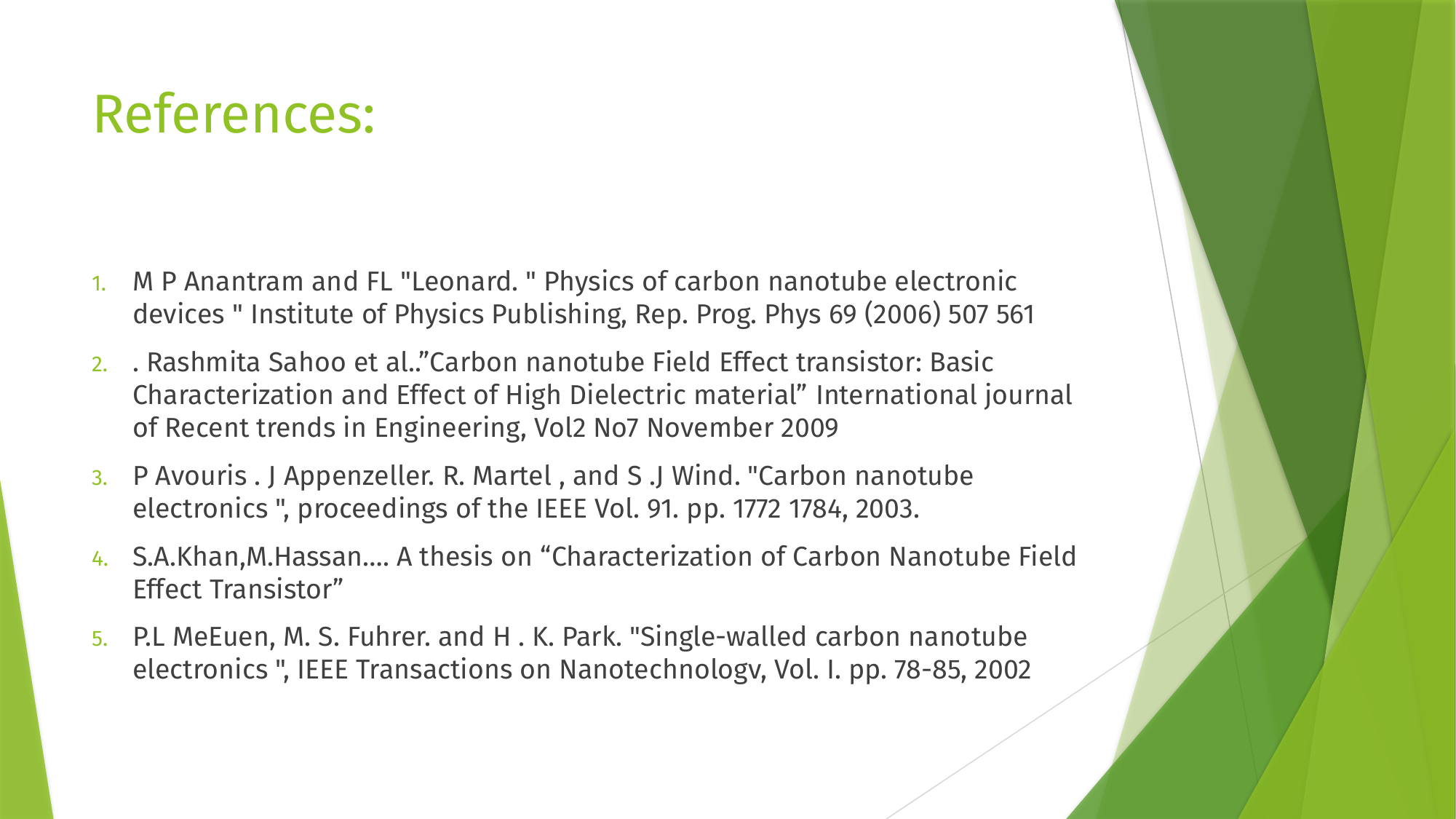

# References:
M P Anantram and FL "Leonard. " Physics of carbon nanotube electronic devices " Institute of Physics Publishing, Rep. Prog. Phys 69 (2006) 507 561
. Rashmita Sahoo et al..”Carbon nanotube Field Effect transistor: Basic Characterization and Effect of High Dielectric material” International journal of Recent trends in Engineering, Vol2 No7 November 2009
P Avouris . J Appenzeller. R. Martel , and S .J Wind. "Carbon nanotube electronics ", proceedings of the IEEE Vol. 91. pp. 1772 1784, 2003.
S.A.Khan,M.Hassan…. A thesis on “Characterization of Carbon Nanotube Field Effect Transistor”
P.L MeEuen, M. S. Fuhrer. and H . K. Park. "Single-walled carbon nanotube electronics ", IEEE Transactions on Nanotechnologv, Vol. I. pp. 78-85, 2002